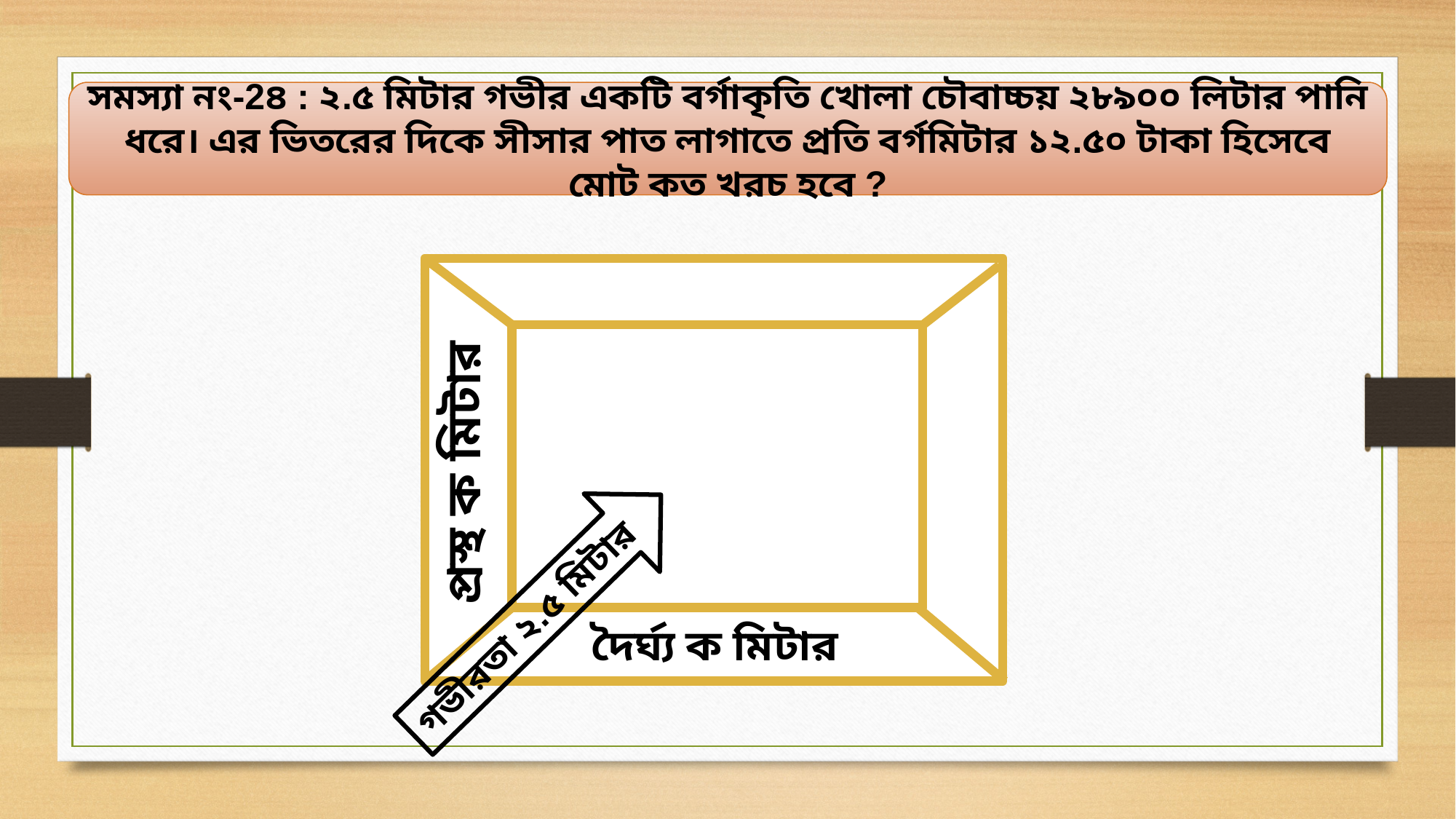

সমস্যা নং-2৪ : ২.৫ মিটার গভীর একটি বর্গাকৃতি খোলা চৌবাচ্চয় ২৮৯০০ লিটার পানি ধরে। এর ভিতরের দিকে সীসার পাত লাগাতে প্রতি বর্গমিটার ১২.৫০ টাকা হিসেবে মোট কত খরচ হবে ?

প্রস্থ ক মিটার
গভীরতা ২.৫ মিটার
দৈর্ঘ্য ক মিটার